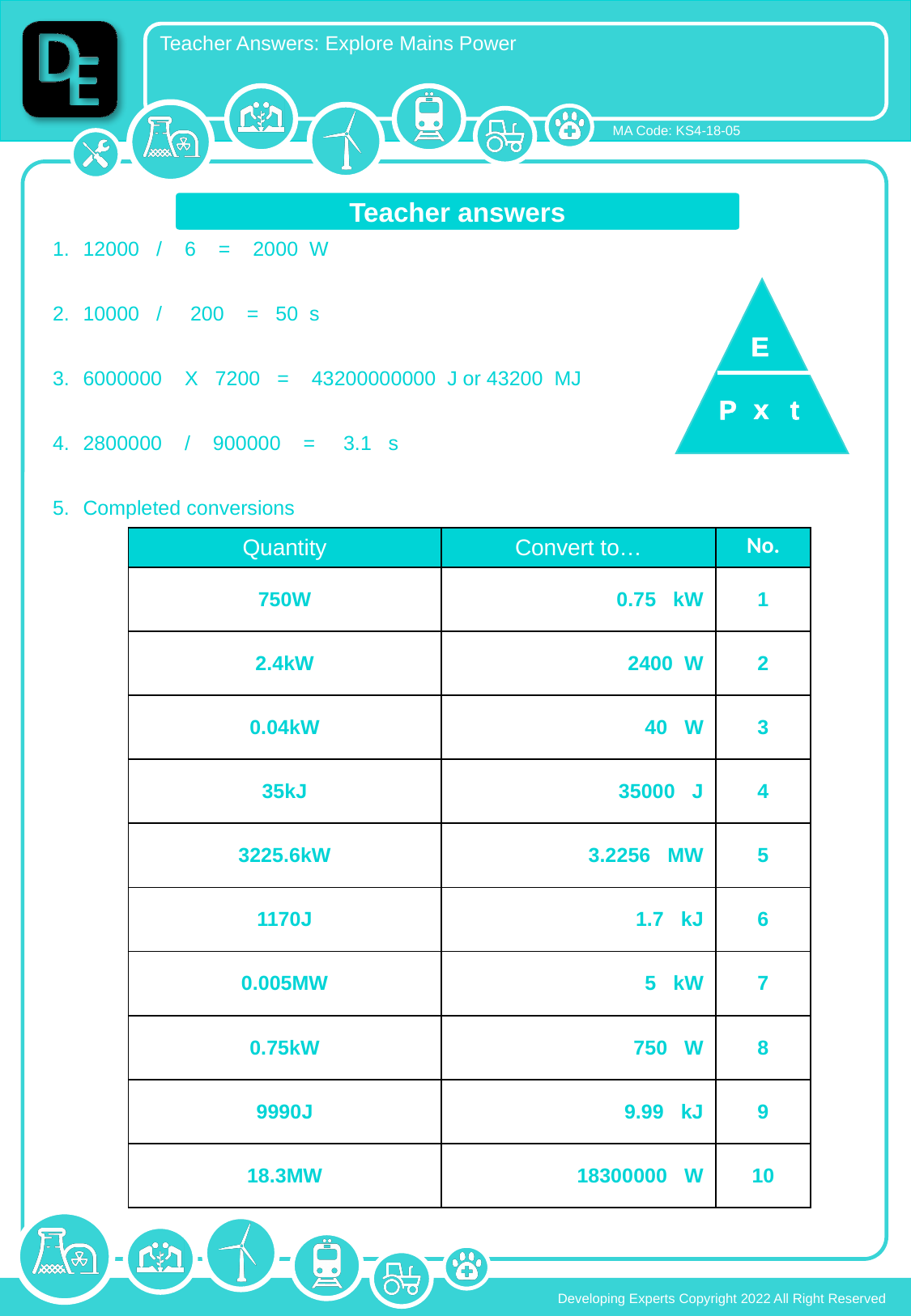

Teacher answers

12000   /    6    =    2000  W
10000   /     200    =   50  s
6000000    X   7200   =    43200000000  J or 43200  MJ
2800000    /    900000    =     3.1   s
Completed conversions

E
x
P
t
| Quantity | Convert to… | No. |
| --- | --- | --- |
| 750W | 0.75 kW | 1 |
| 2.4kW | 2400 W | 2 |
| 0.04kW | 40 W | 3 |
| 35kJ | 35000 J | 4 |
| 3225.6kW | 3.2256 MW | 5 |
| 1170J | 1.7 kJ | 6 |
| 0.005MW | 5 kW | 7 |
| 0.75kW | 750 W | 8 |
| 9990J | 9.99 kJ | 9 |
| 18.3MW | 18300000 W | 10 |